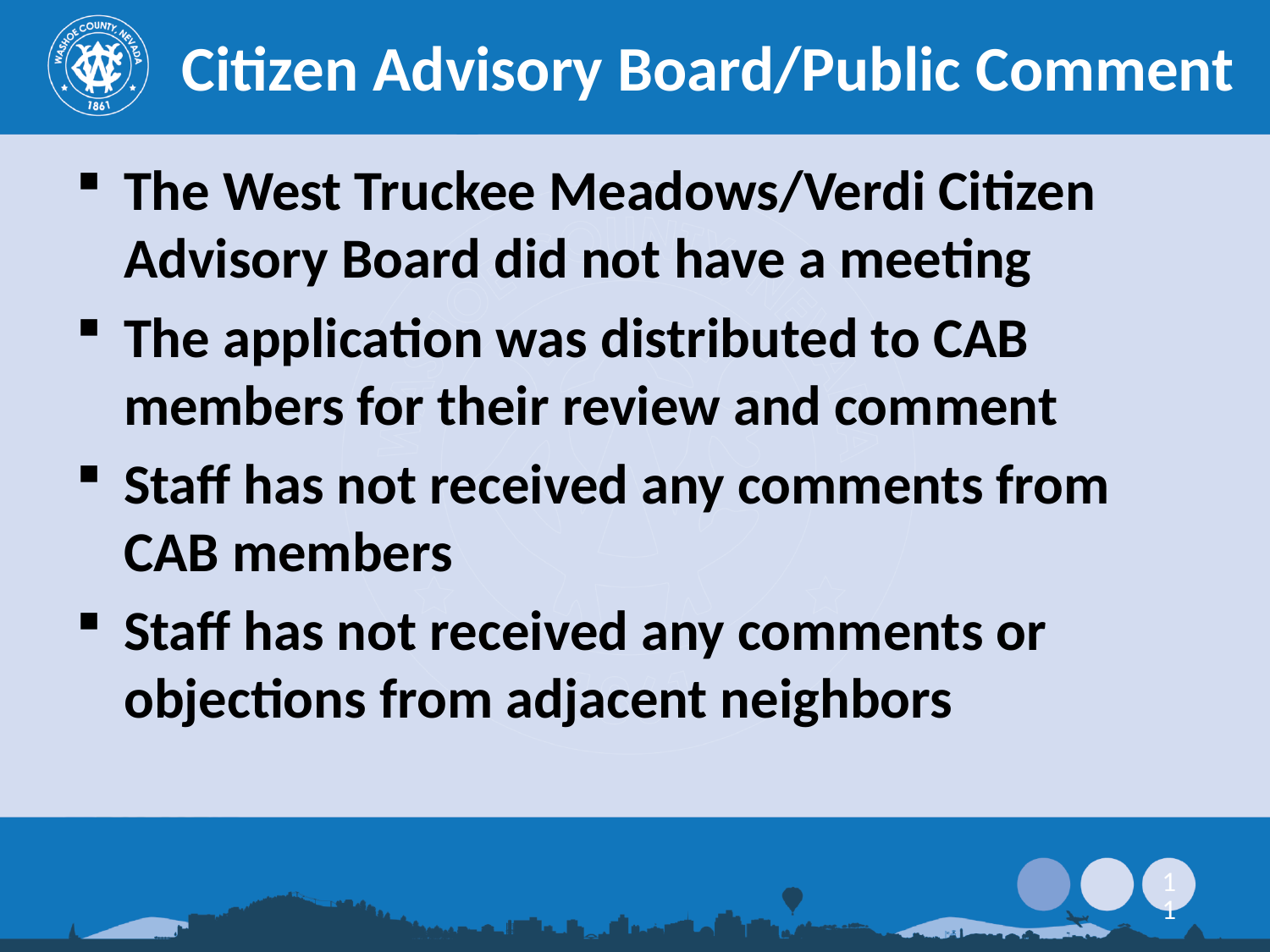

Citizen Advisory Board/Public Comment
The West Truckee Meadows/Verdi Citizen Advisory Board did not have a meeting
The application was distributed to CAB members for their review and comment
Staff has not received any comments from CAB members
Staff has not received any comments or objections from adjacent neighbors